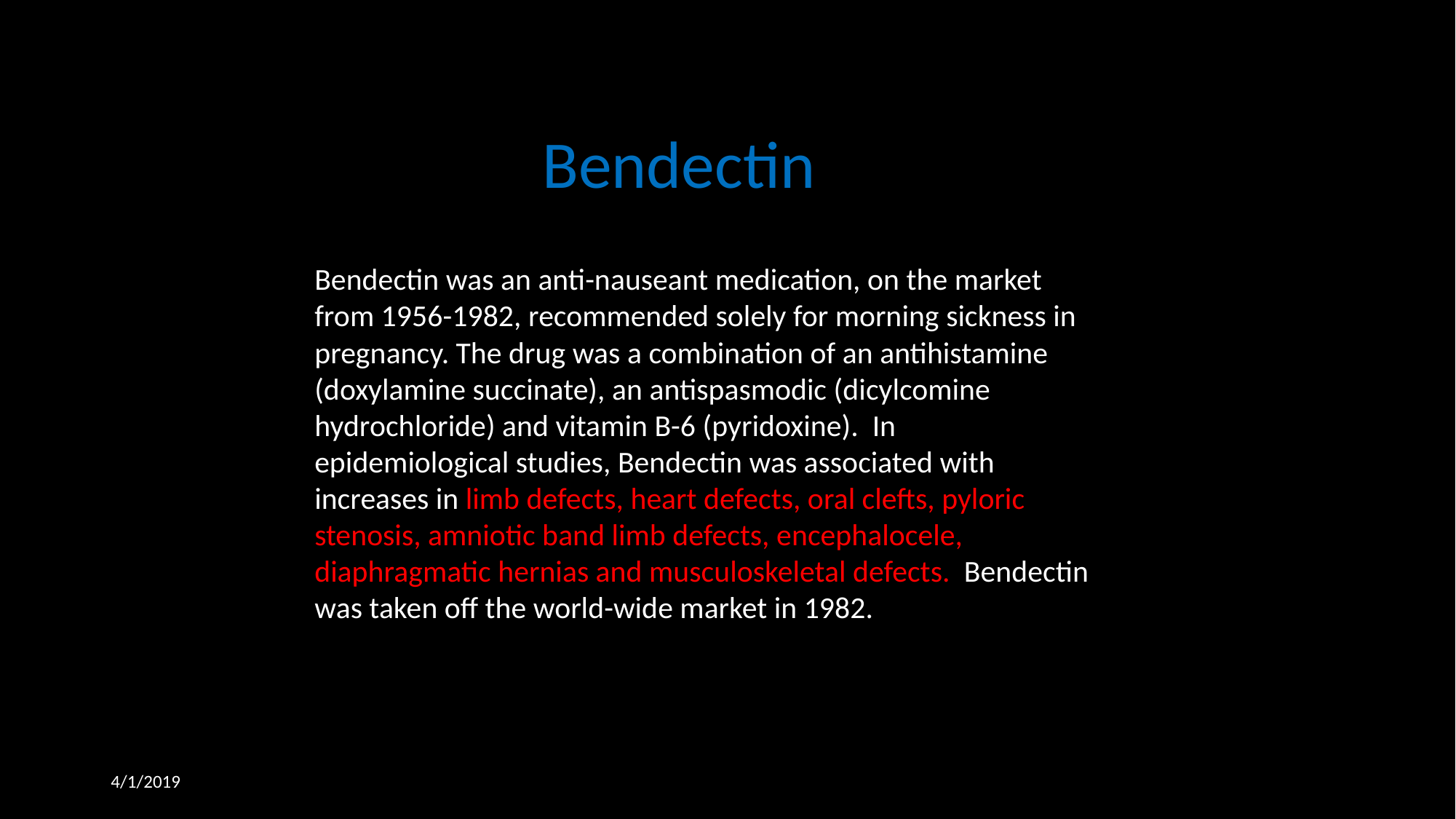

Bendectin
Bendectin was an anti-nauseant medication, on the market from 1956-1982, recommended solely for morning sickness in pregnancy. The drug was a combination of an antihistamine (doxylamine succinate), an antispasmodic (dicylcomine hydrochloride) and vitamin B-6 (pyridoxine).  In epidemiological studies, Bendectin was associated with increases in limb defects, heart defects, oral clefts, pyloric stenosis, amniotic band limb defects, encephalocele, diaphragmatic hernias and musculoskeletal defects.  Bendectin was taken off the world-wide market in 1982.
4/1/2019